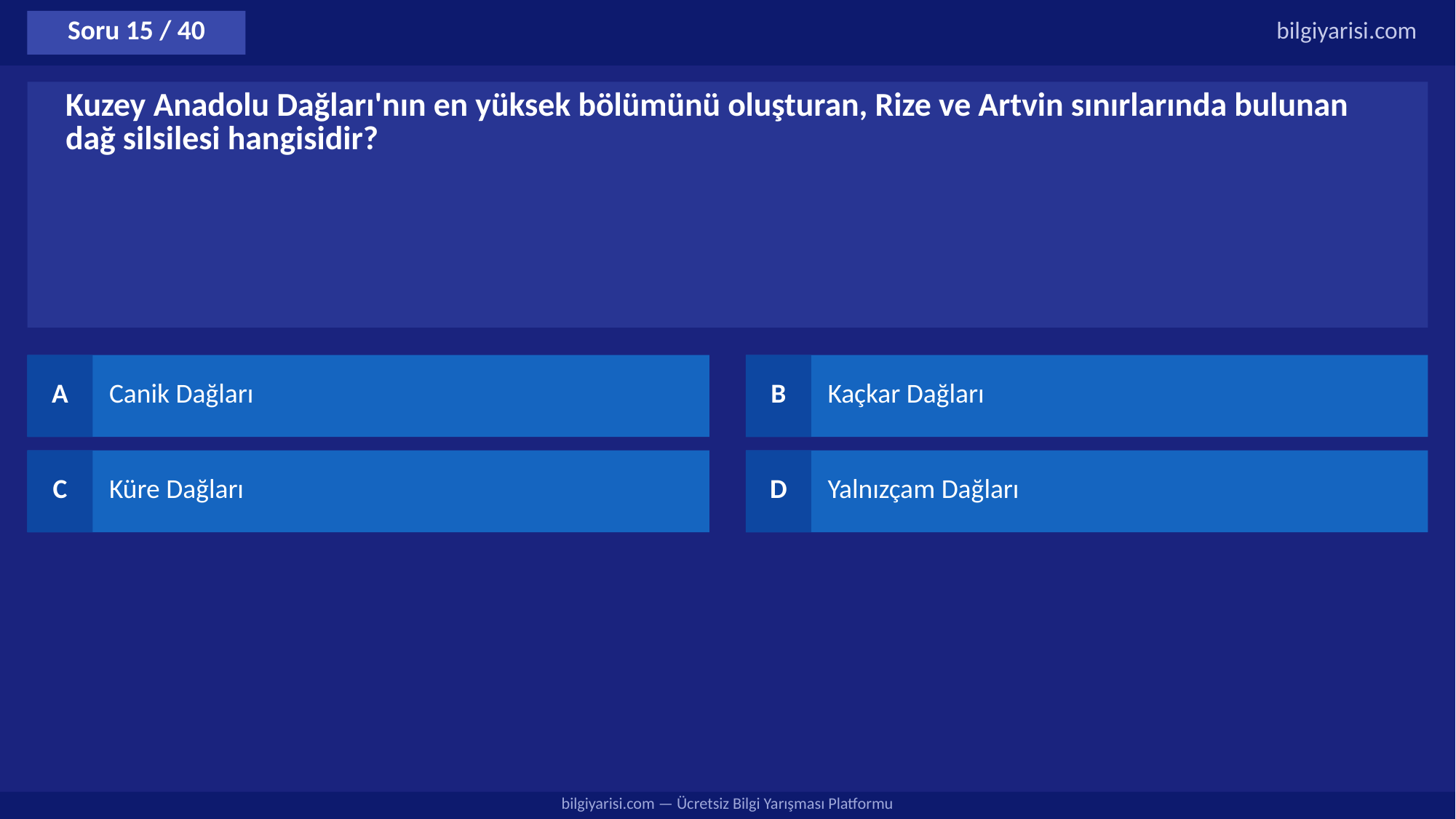

Soru 15 / 40
bilgiyarisi.com

Kuzey Anadolu Dağları'nın en yüksek bölümünü oluşturan, Rize ve Artvin sınırlarında bulunan dağ silsilesi hangisidir?

A
Canik Dağları

B
Kaçkar Dağları

C
Küre Dağları

D
Yalnızçam Dağları
bilgiyarisi.com — Ücretsiz Bilgi Yarışması Platformu